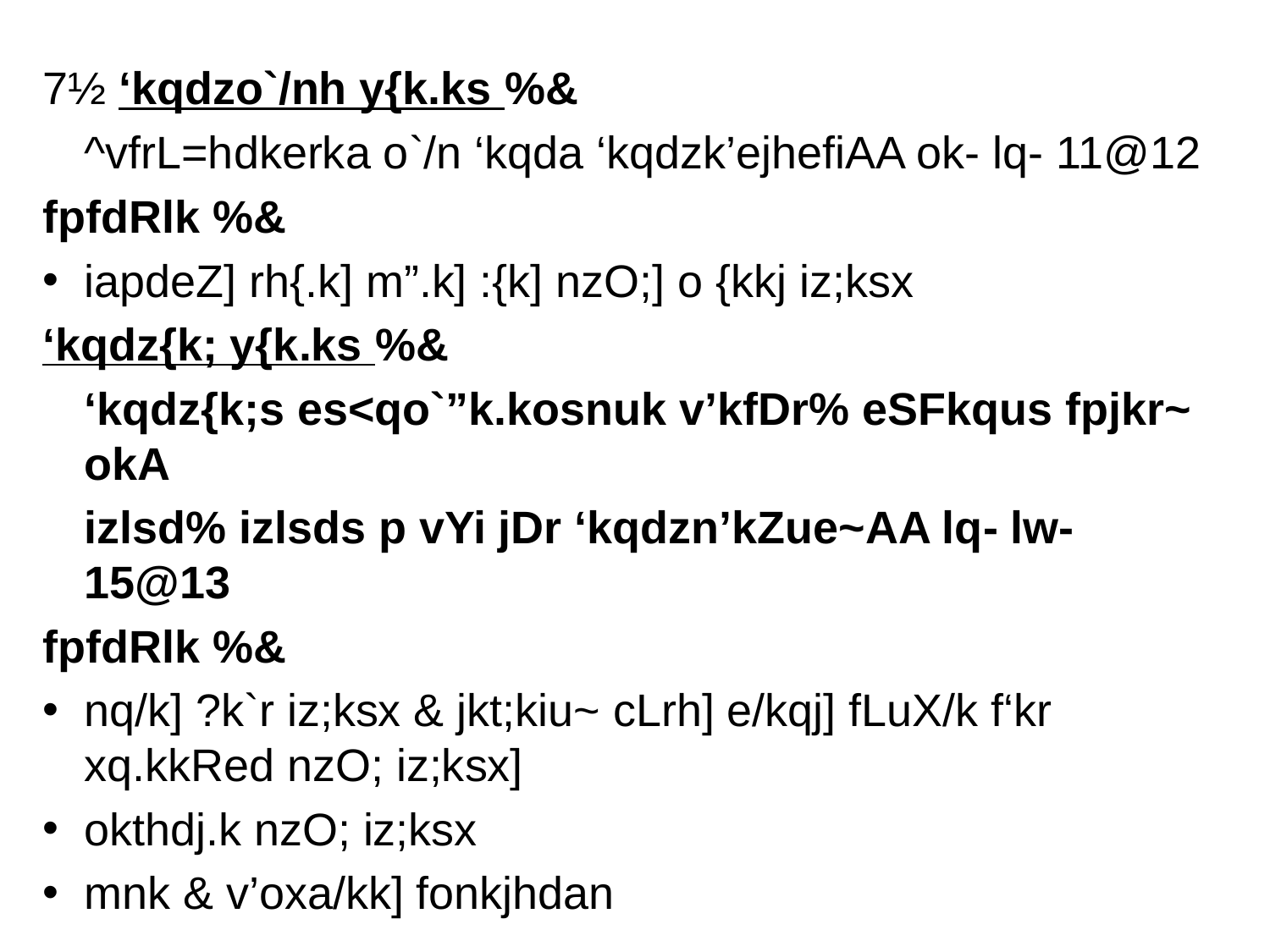

7½ ‘kqdzo`/nh y{k.ks %&
		^vfrL=hdkerka o`/n ‘kqda ‘kqdzk’ejhefiAA ok- lq- 11@12
fpfdRlk %&
iapdeZ] rh{.k] m”.k] :{k] nzO;] o {kkj iz;ksx
‘kqdz{k; y{k.ks %&
		‘kqdz{k;s es<qo`”k.kosnuk v’kfDr% eSFkqus fpjkr~ okA
		izlsd% izlsds p vYi jDr ‘kqdzn’kZue~AA lq- lw- 15@13
fpfdRlk %&
nq/k] ?k`r iz;ksx & jkt;kiu~ cLrh] e/kqj] fLuX/k f‘kr xq.kkRed nzO; iz;ksx]
okthdj.k nzO; iz;ksx
mnk & v’oxa/kk] fonkjhdan